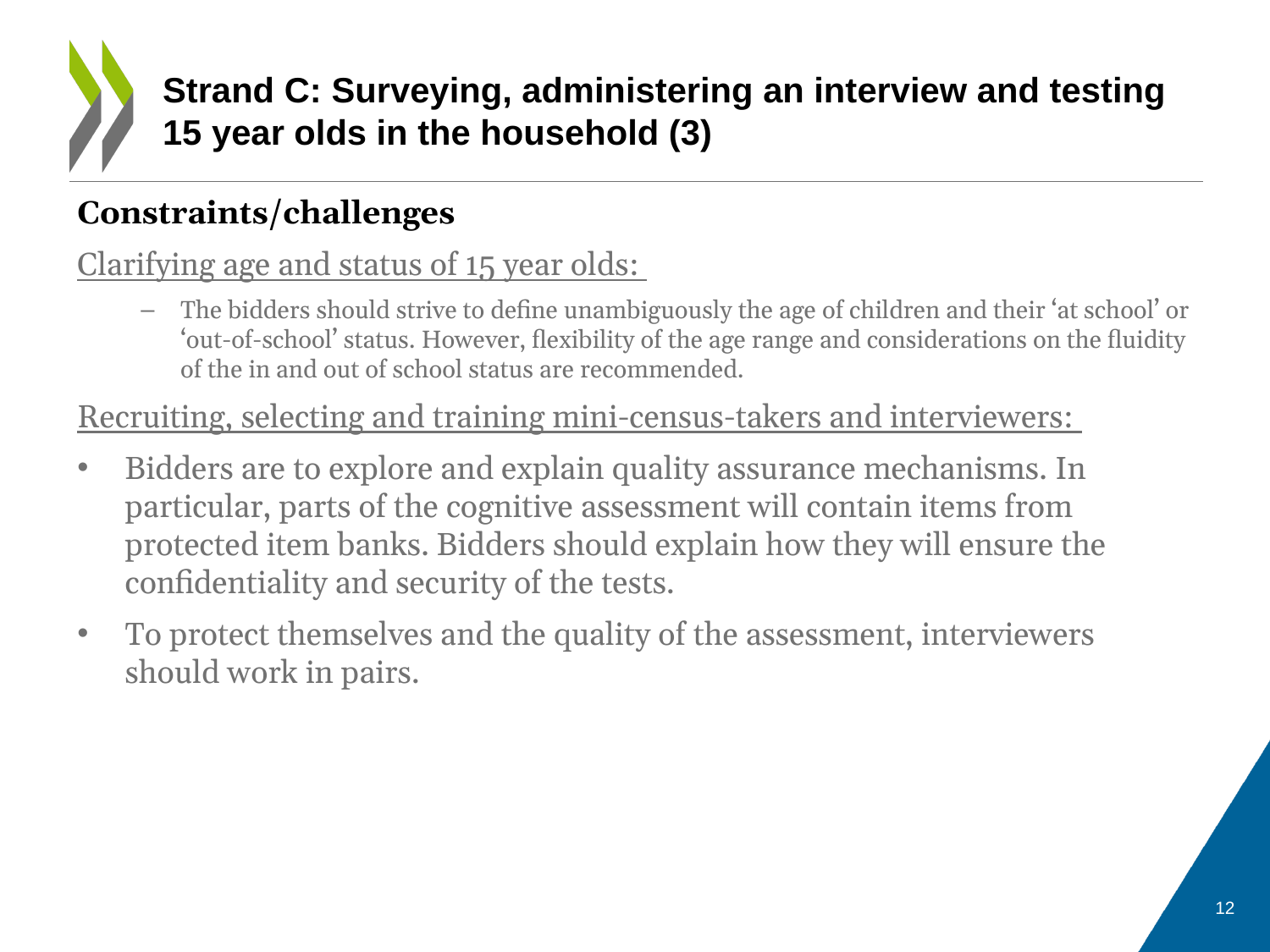

# Strand C: Surveying, administering an interview and testing 15 year olds in the household (3)
Constraints/challenges
Clarifying age and status of 15 year olds:
The bidders should strive to define unambiguously the age of children and their ‘at school’ or ‘out-of-school’ status. However, flexibility of the age range and considerations on the fluidity of the in and out of school status are recommended.
Recruiting, selecting and training mini-census-takers and interviewers:
Bidders are to explore and explain quality assurance mechanisms. In particular, parts of the cognitive assessment will contain items from protected item banks. Bidders should explain how they will ensure the confidentiality and security of the tests.
To protect themselves and the quality of the assessment, interviewers should work in pairs.

12